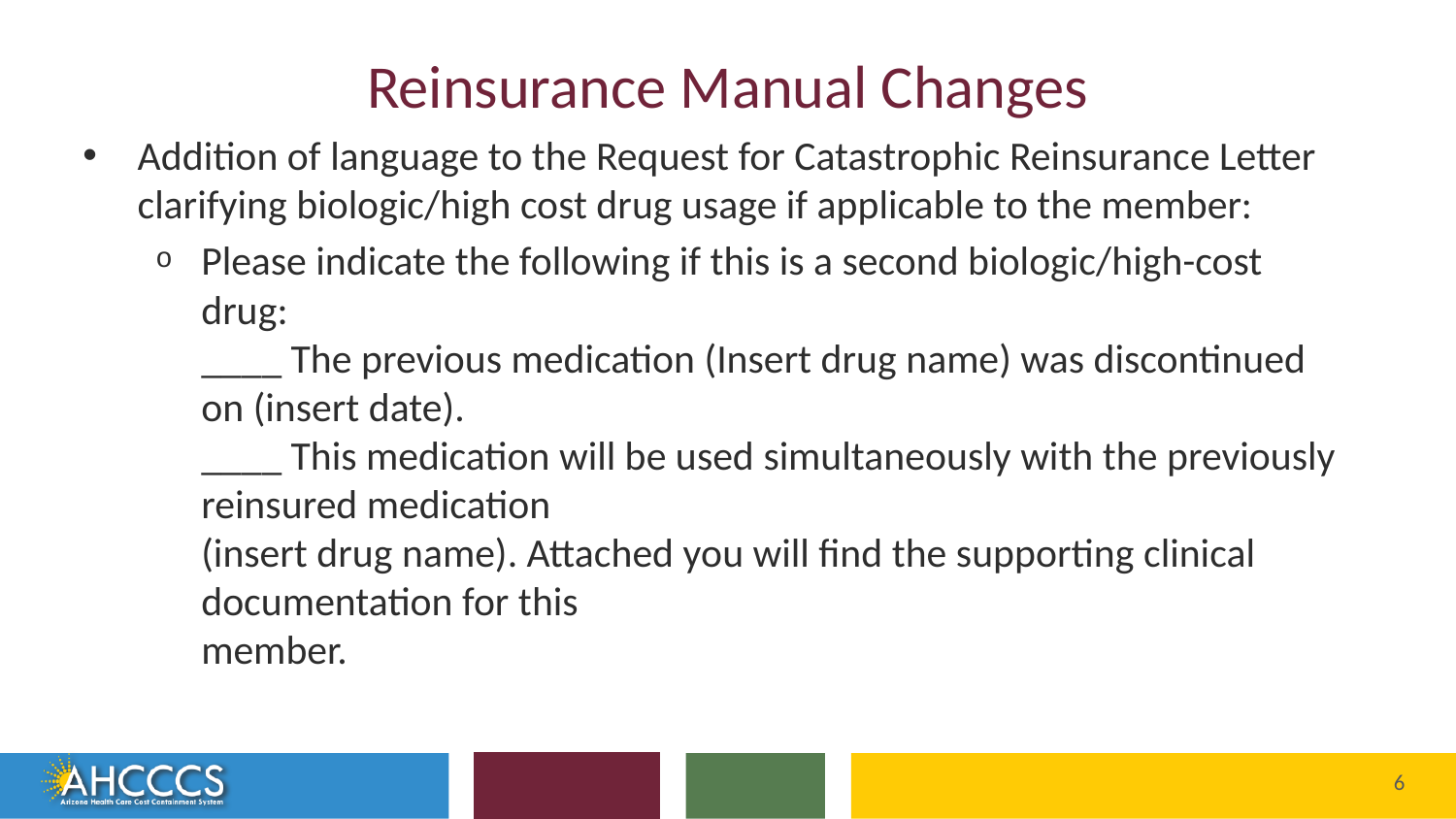

# Reinsurance Manual Changes
Addition of language to the Request for Catastrophic Reinsurance Letter clarifying biologic/high cost drug usage if applicable to the member:
Please indicate the following if this is a second biologic/high-cost drug:
____ The previous medication (Insert drug name) was discontinued on (insert date).
____ This medication will be used simultaneously with the previously reinsured medication
(insert drug name). Attached you will find the supporting clinical documentation for this
member.